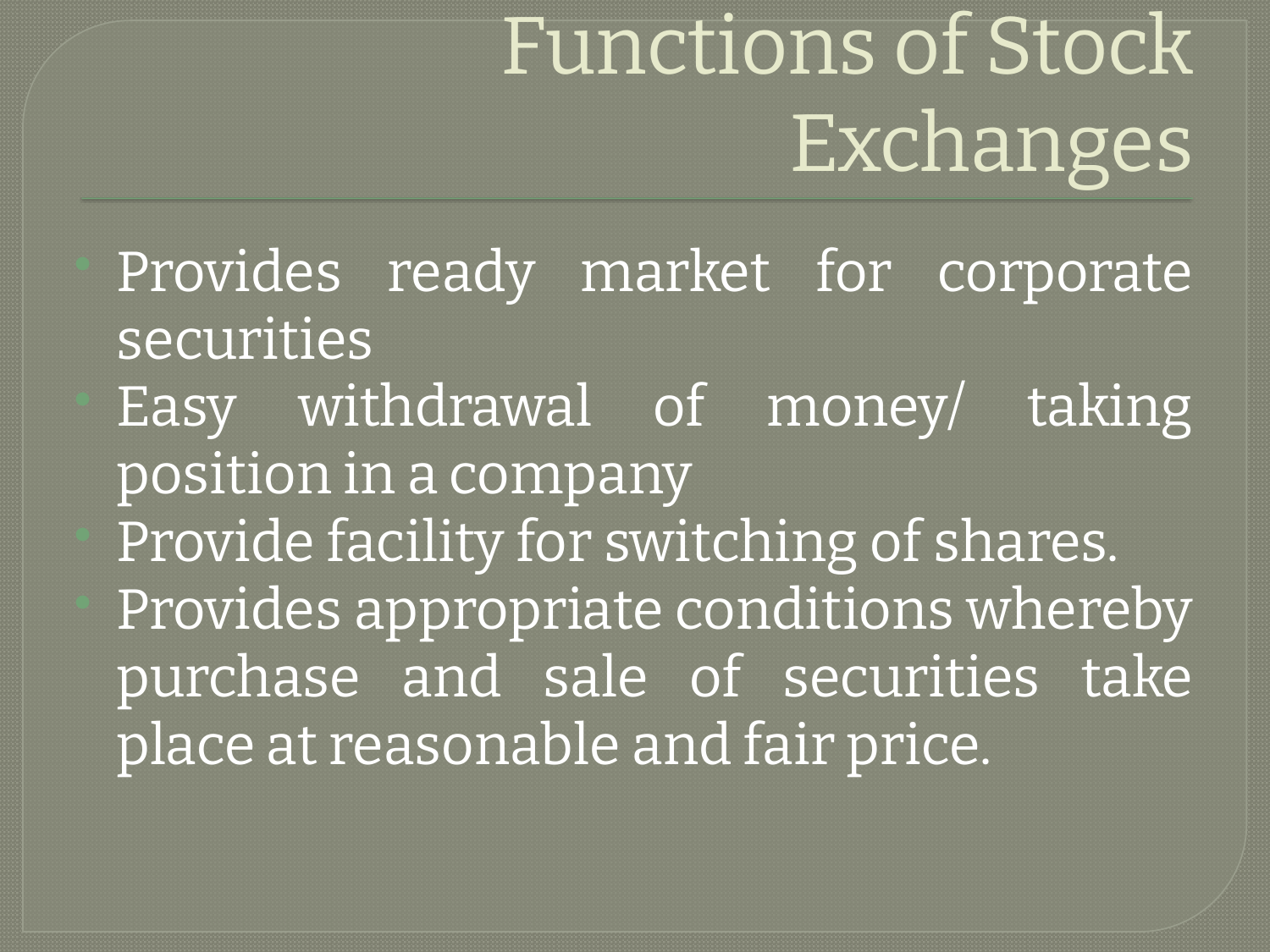

# Functions of Stock Exchanges
Provides ready market for corporate securities
Easy withdrawal of money/ taking position in a company
Provide facility for switching of shares.
Provides appropriate conditions whereby purchase and sale of securities take place at reasonable and fair price.